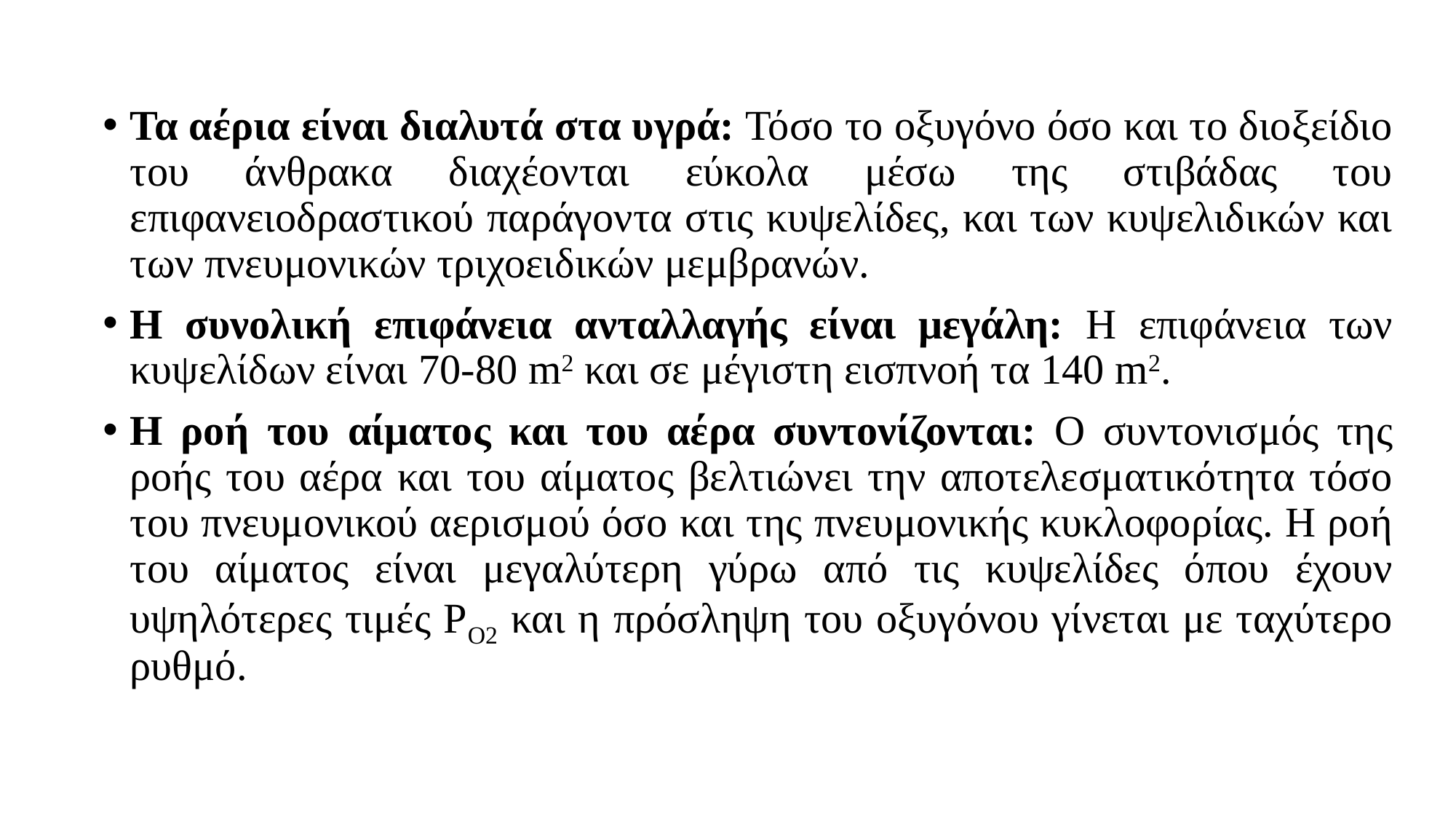

Τα αέρια είναι διαλυτά στα υγρά: Τόσο το οξυγόνο όσο και το διοξείδιο του άνθρακα διαχέονται εύκολα μέσω της στιβάδας του επιφανειοδραστικού παράγοντα στις κυψελίδες, και των κυψελιδικών και των πνευμονικών τριχοειδικών μεμβρανών.
Η συνολική επιφάνεια ανταλλαγής είναι μεγάλη: Η επιφάνεια των κυψελίδων είναι 70-80 m2 και σε μέγιστη εισπνοή τα 140 m2.
Η ροή του αίματος και του αέρα συντονίζονται: Ο συντονισμός της ροής του αέρα και του αίματος βελτιώνει την αποτελεσματικότητα τόσο του πνευμονικού αερισμού όσο και της πνευμονικής κυκλοφορίας. Η ροή του αίματος είναι μεγαλύτερη γύρω από τις κυψελίδες όπου έχουν υψηλότερες τιμές PO2 και η πρόσληψη του οξυγόνου γίνεται με ταχύτερο ρυθμό.